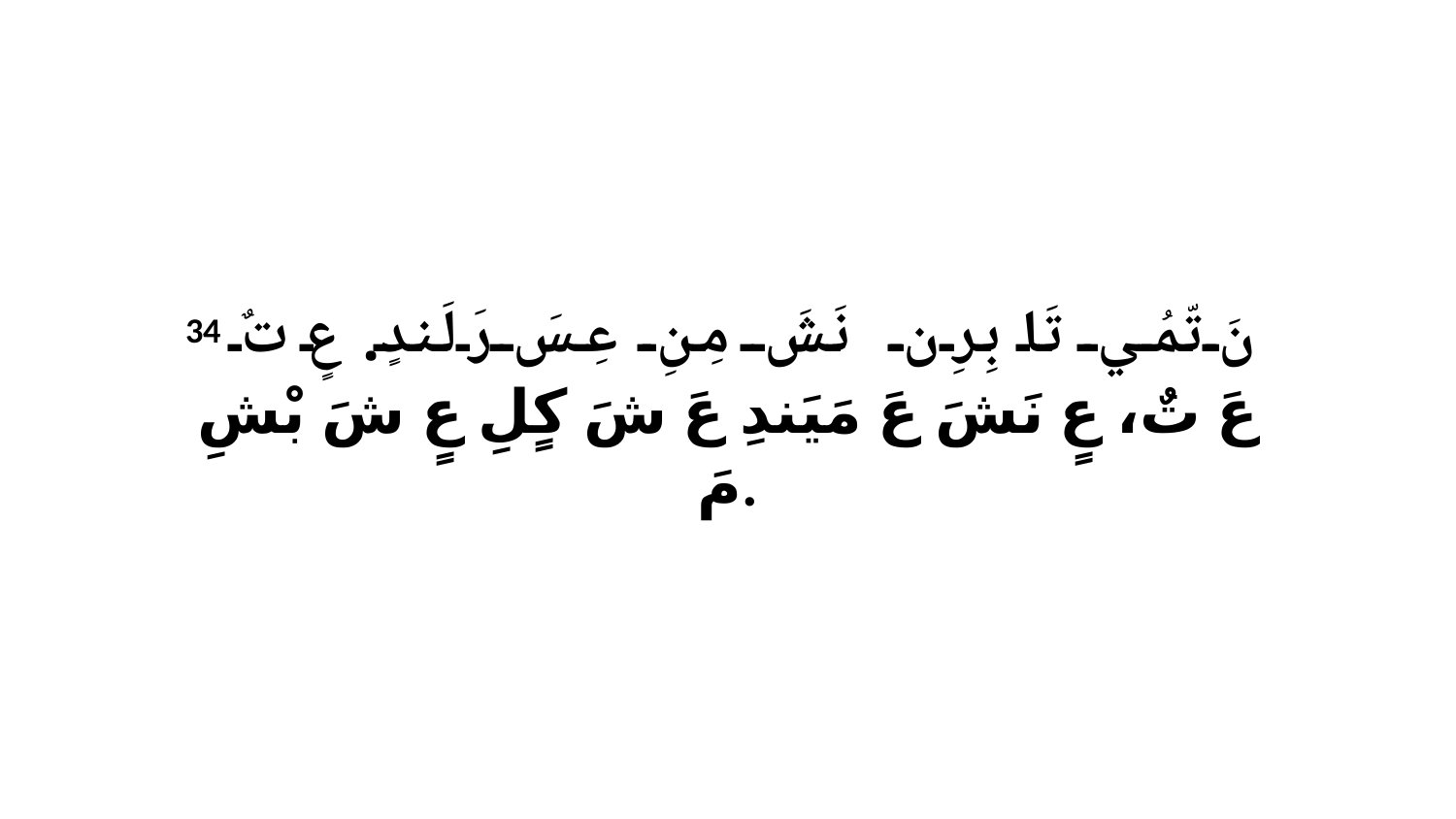

34 نَ تّمُي تَا بِرِن نَشَ مِنِ عِسَ رَلَندٍ. عٍ تٌ عَ تٌ، عٍ نَشَ عَ مَيَندِ عَ شَ كٍلِ عٍ شَ بْشِ مَ.